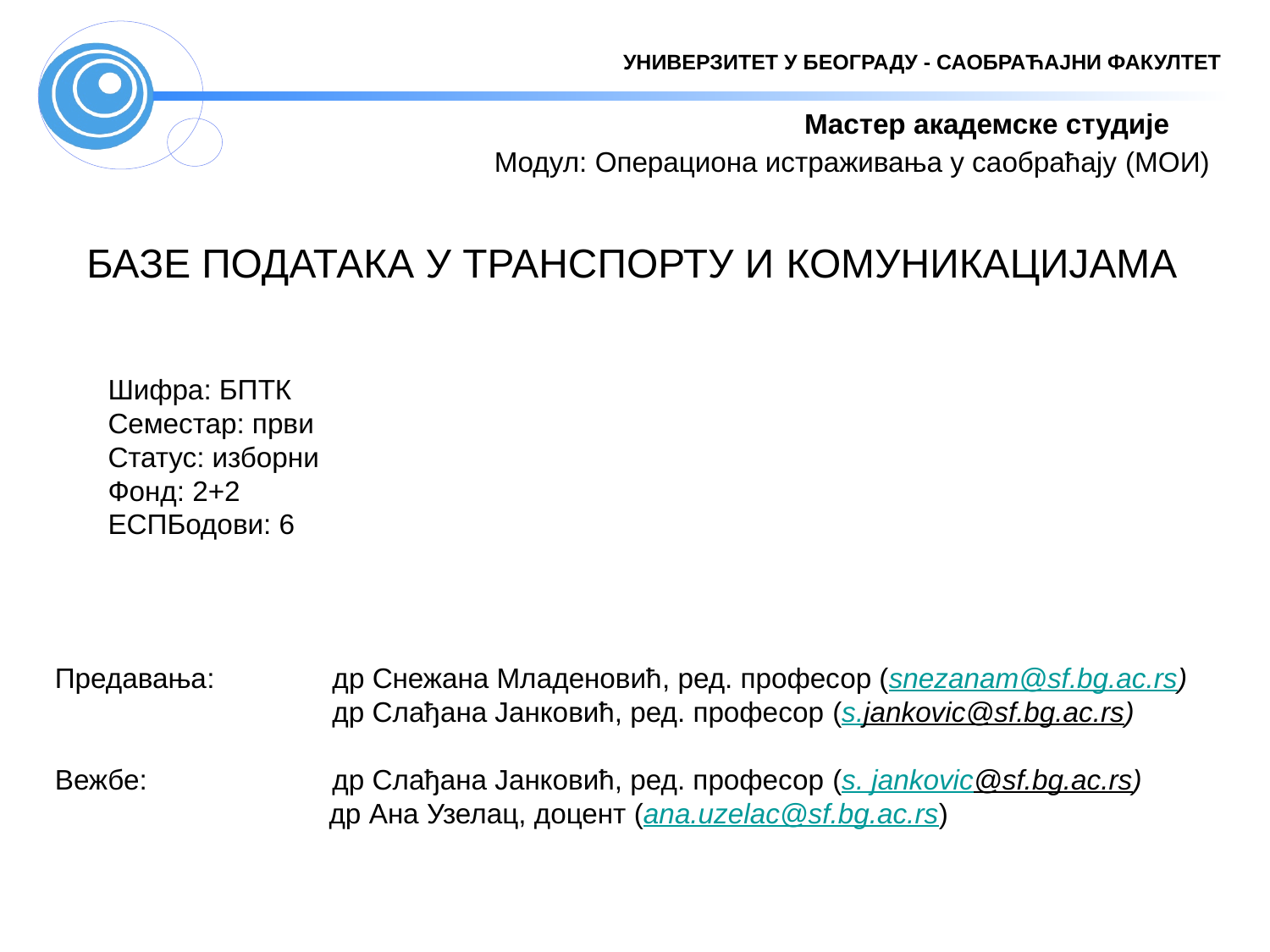

Модул: Операциона истраживања у саобраћају (MOИ)
БАЗЕ ПОДАТАКА У ТРАНСПОРТУ И КОМУНИКАЦИЈАМА
# Шифра: БПТК Семестар: први Статус: изборни Фонд: 2+2 ЕСПБодови: 6
Предавања: 	   др Снежана Младеновић, ред. професор (snezanam@sf.bg.ac.rs)
		   др Слађана Јанковић, ред. професор (s.jankovic@sf.bg.ac.rs)

Вежбе:		   др Слађана Јанковић, ред. професор (s. jankovic@sf.bg.ac.rs)
                                   др Ана Узелац, доцент (ana.uzelac@sf.bg.ac.rs)